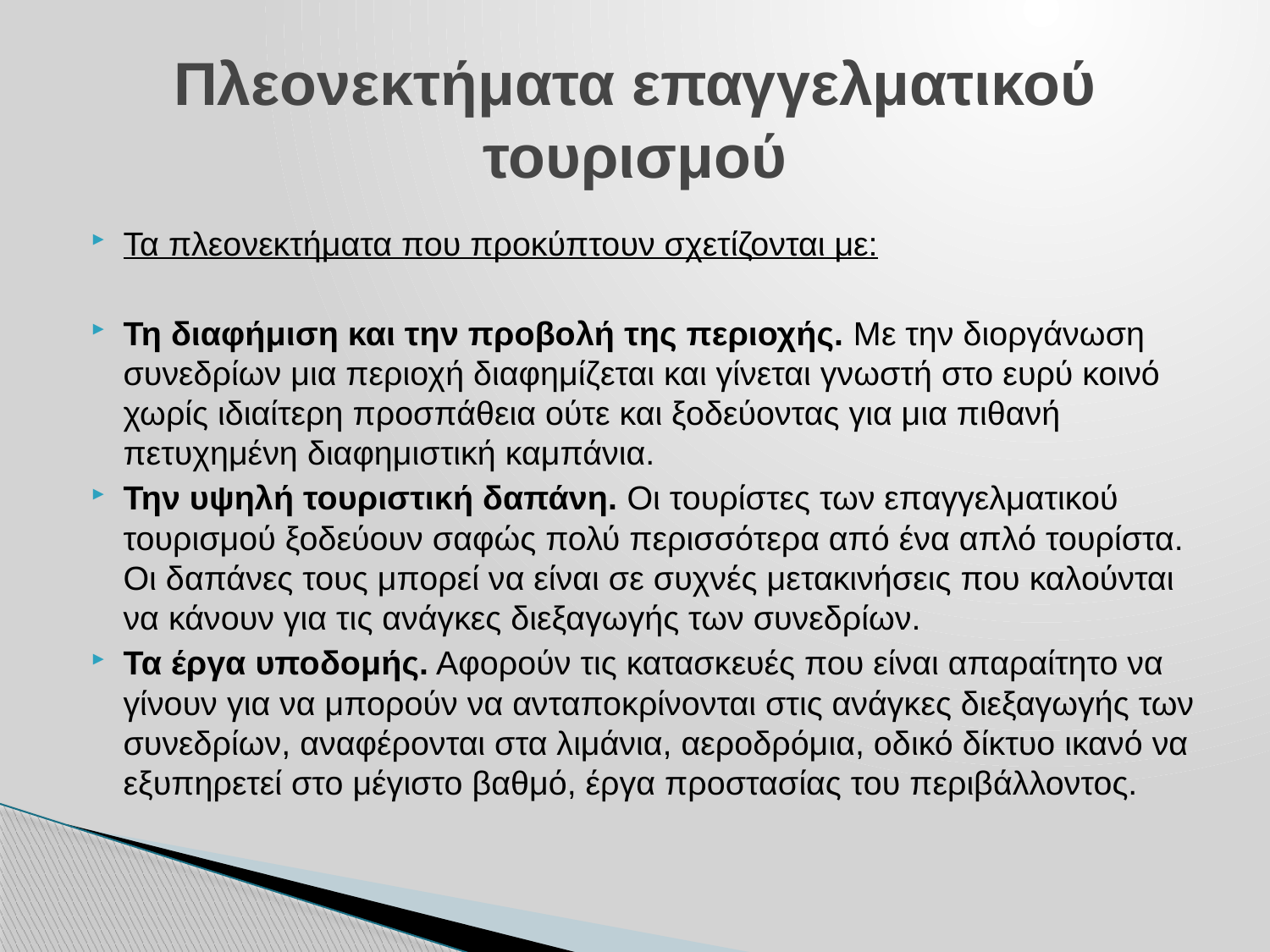

# Πλεονεκτήματα επαγγελματικού τουρισμού
Τα πλεονεκτήματα που προκύπτουν σχετίζονται με:

Τη διαφήμιση και την προβολή της περιοχής. Με την διοργάνωση συνεδρίων μια περιοχή διαφημίζεται και γίνεται γνωστή στο ευρύ κοινό χωρίς ιδιαίτερη προσπάθεια ούτε και ξοδεύοντας για μια πιθανή πετυχημένη διαφημιστική καμπάνια.
Την υψηλή τουριστική δαπάνη. Οι τουρίστες των επαγγελματικού τουρισμού ξοδεύουν σαφώς πολύ περισσότερα από ένα απλό τουρίστα. Οι δαπάνες τους μπορεί να είναι σε συχνές μετακινήσεις που καλούνται να κάνουν για τις ανάγκες διεξαγωγής των συνεδρίων.
Τα έργα υποδομής. Αφορούν τις κατασκευές που είναι απαραίτητο να γίνουν για να μπορούν να ανταποκρίνονται στις ανάγκες διεξαγωγής των συνεδρίων, αναφέρονται στα λιμάνια, αεροδρόμια, οδικό δίκτυο ικανό να εξυπηρετεί στο μέγιστο βαθμό, έργα προστασίας του περιβάλλοντος.